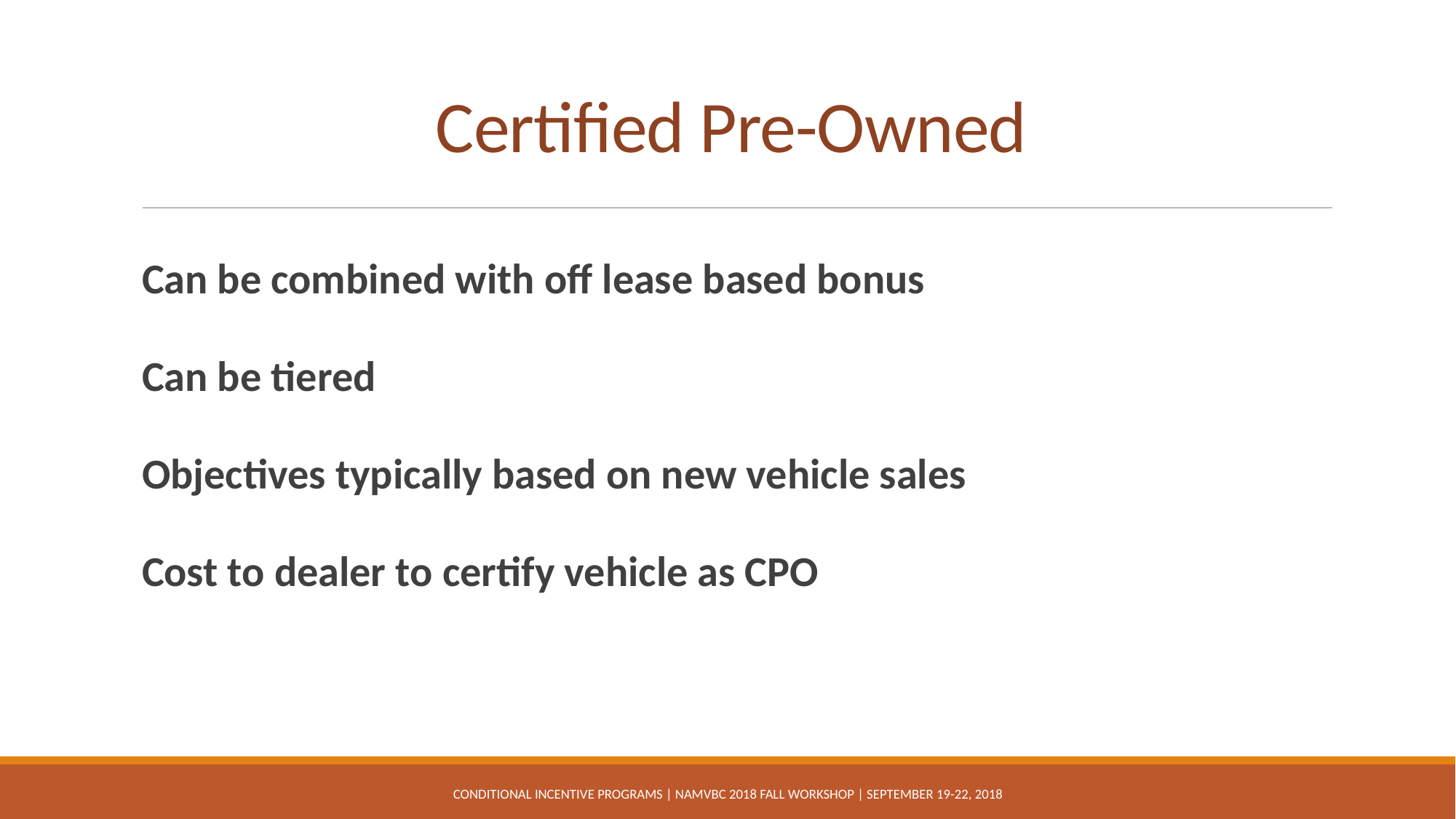

# Certified Pre-Owned
Can be combined with off lease based bonus
Can be tiered
Objectives typically based on new vehicle sales
Cost to dealer to certify vehicle as CPO
Conditional Incentive Programs | NAMVBC 2018 Fall Workshop | September 19-22, 2018